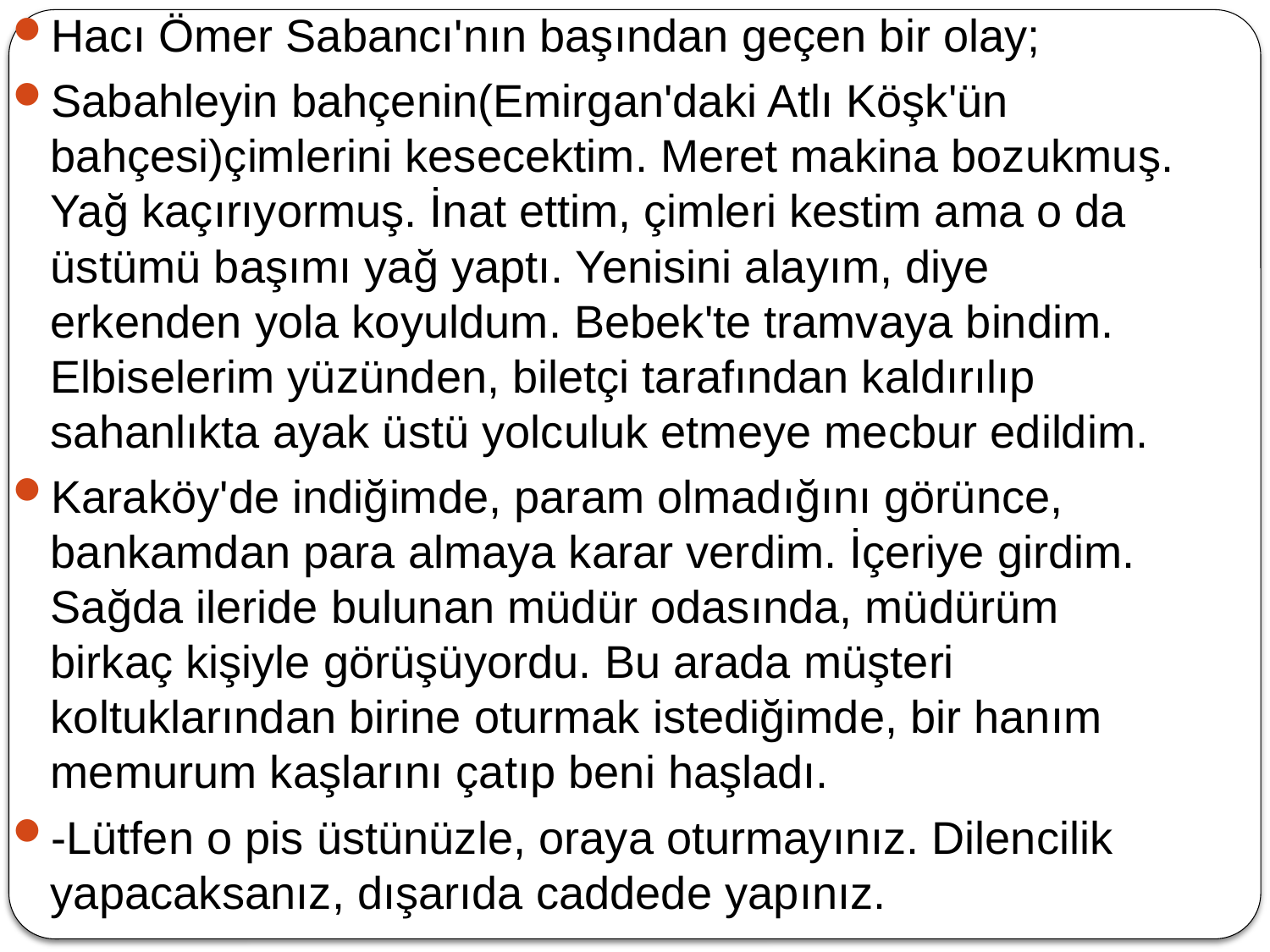

Hacı Ömer Sabancı'nın başından geçen bir olay;
Sabahleyin bahçenin(Emirgan'daki Atlı Köşk'ün bahçesi)çimlerini kesecektim. Meret makina bozukmuş. Yağ kaçırıyormuş. İnat ettim, çimleri kestim ama o da üstümü başımı yağ yaptı. Yenisini alayım, diye erkenden yola koyuldum. Bebek'te tramvaya bindim. Elbiselerim yüzünden, biletçi tarafından kaldırılıp sahanlıkta ayak üstü yolculuk etmeye mecbur edildim.
Karaköy'de indiğimde, param olmadığını görünce, bankamdan para almaya karar verdim. İçeriye girdim. Sağda ileride bulunan müdür odasında, müdürüm birkaç kişiyle görüşüyordu. Bu arada müşteri koltuklarından birine oturmak istediğimde, bir hanım memurum kaşlarını çatıp beni haşladı.
-Lütfen o pis üstünüzle, oraya oturmayınız. Dilencilik yapacaksanız, dışarıda caddede yapınız.